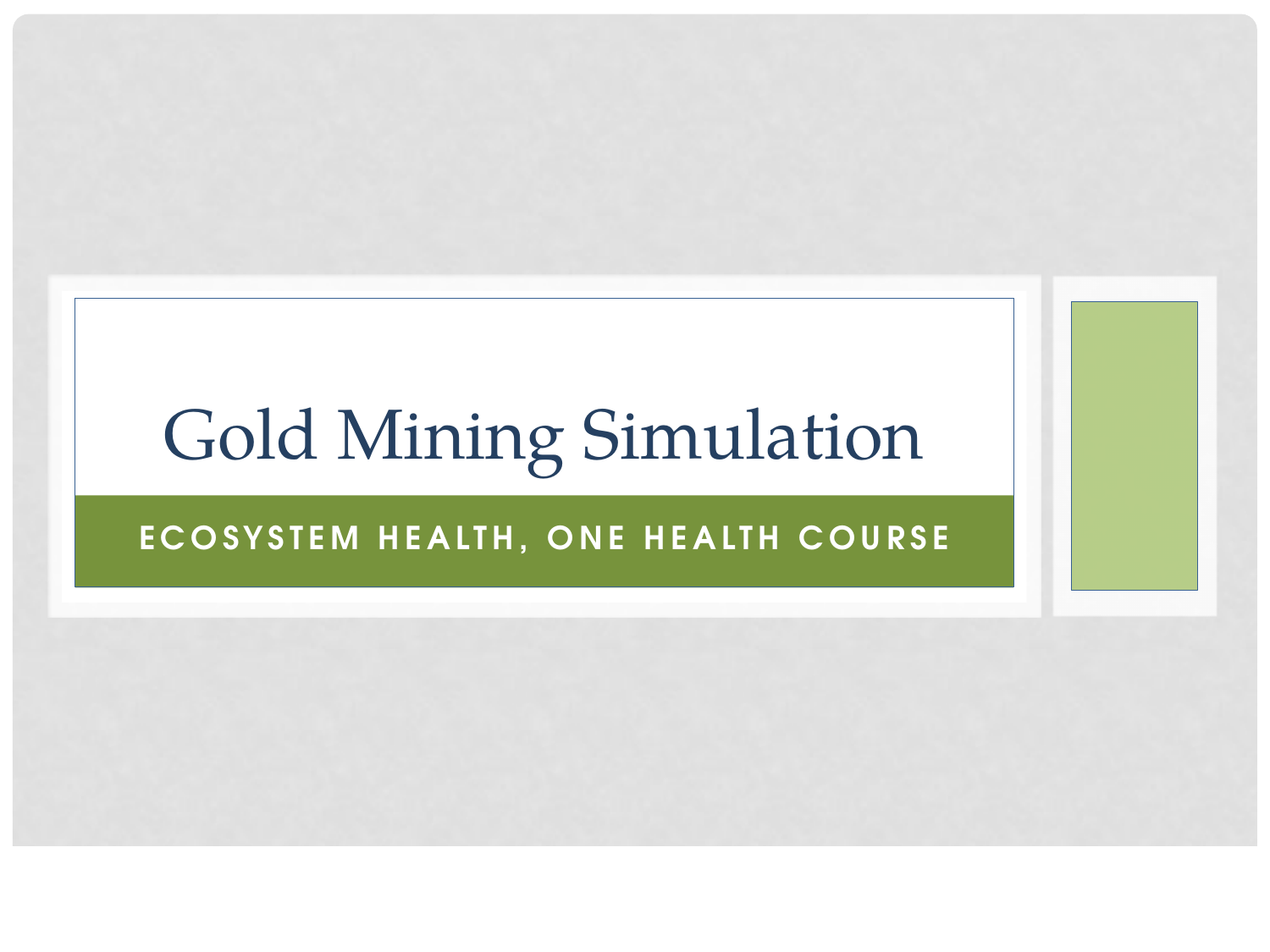

# Gold Mining Simulation
Ecosystem health, One Health Course